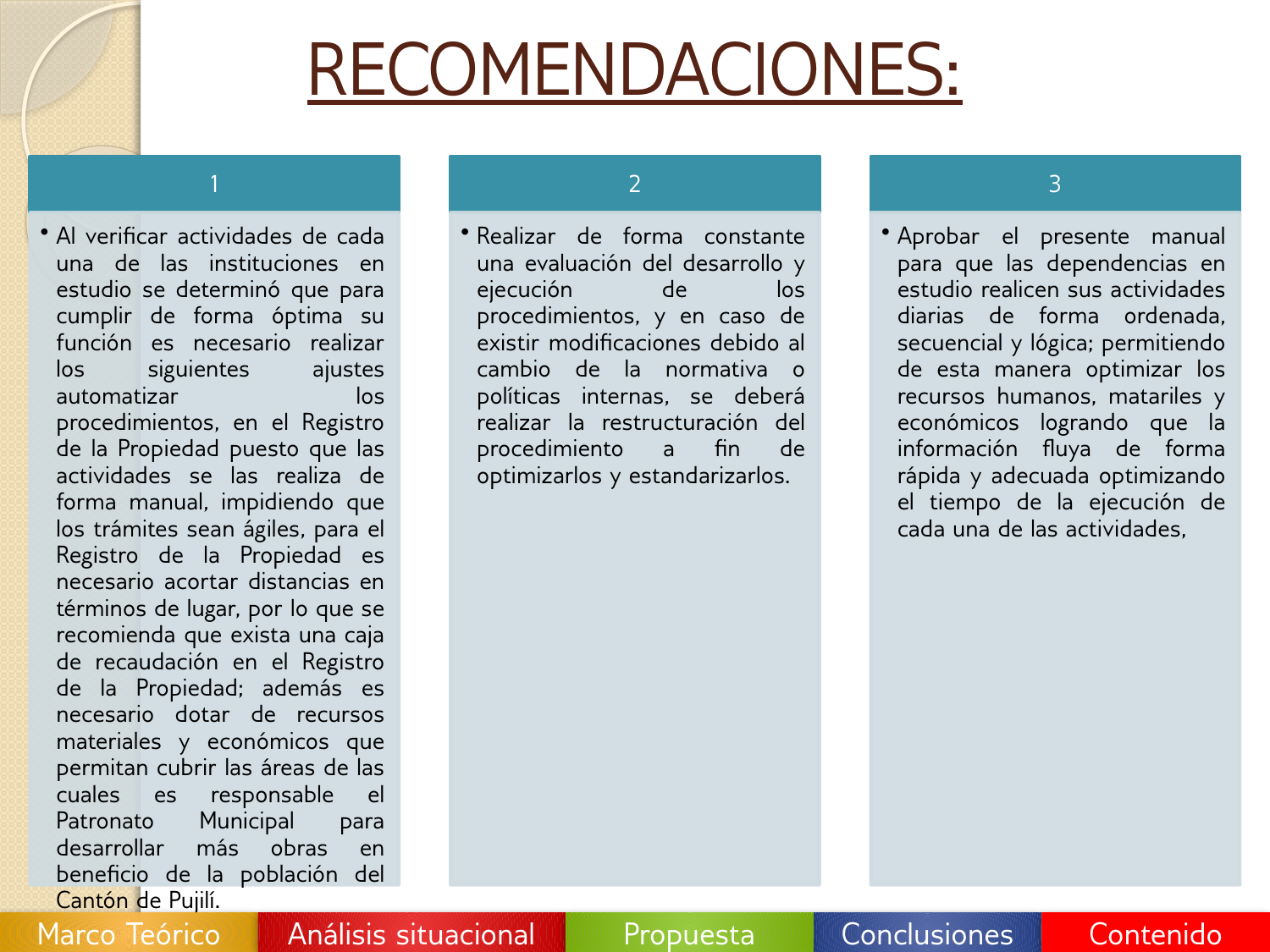

# RECOMENDACIONES:
1
Al verificar actividades de cada una de las instituciones en estudio se determinó que para cumplir de forma óptima su función es necesario realizar los siguientes ajustes automatizar los procedimientos, en el Registro de la Propiedad puesto que las actividades se las realiza de forma manual, impidiendo que los trámites sean ágiles, para el Registro de la Propiedad es necesario acortar distancias en términos de lugar, por lo que se recomienda que exista una caja de recaudación en el Registro de la Propiedad; además es necesario dotar de recursos materiales y económicos que permitan cubrir las áreas de las cuales es responsable el Patronato Municipal para desarrollar más obras en beneficio de la población del Cantón de Pujilí.
2
Realizar de forma constante una evaluación del desarrollo y ejecución de los procedimientos, y en caso de existir modificaciones debido al cambio de la normativa o políticas internas, se deberá realizar la restructuración del procedimiento a fin de optimizarlos y estandarizarlos.
3
Aprobar el presente manual para que las dependencias en estudio realicen sus actividades diarias de forma ordenada, secuencial y lógica; permitiendo de esta manera optimizar los recursos humanos, matariles y económicos logrando que la información fluya de forma rápida y adecuada optimizando el tiempo de la ejecución de cada una de las actividades,
Propuesta
Marco Teórico
Análisis situacional
Conclusiones
Contenido